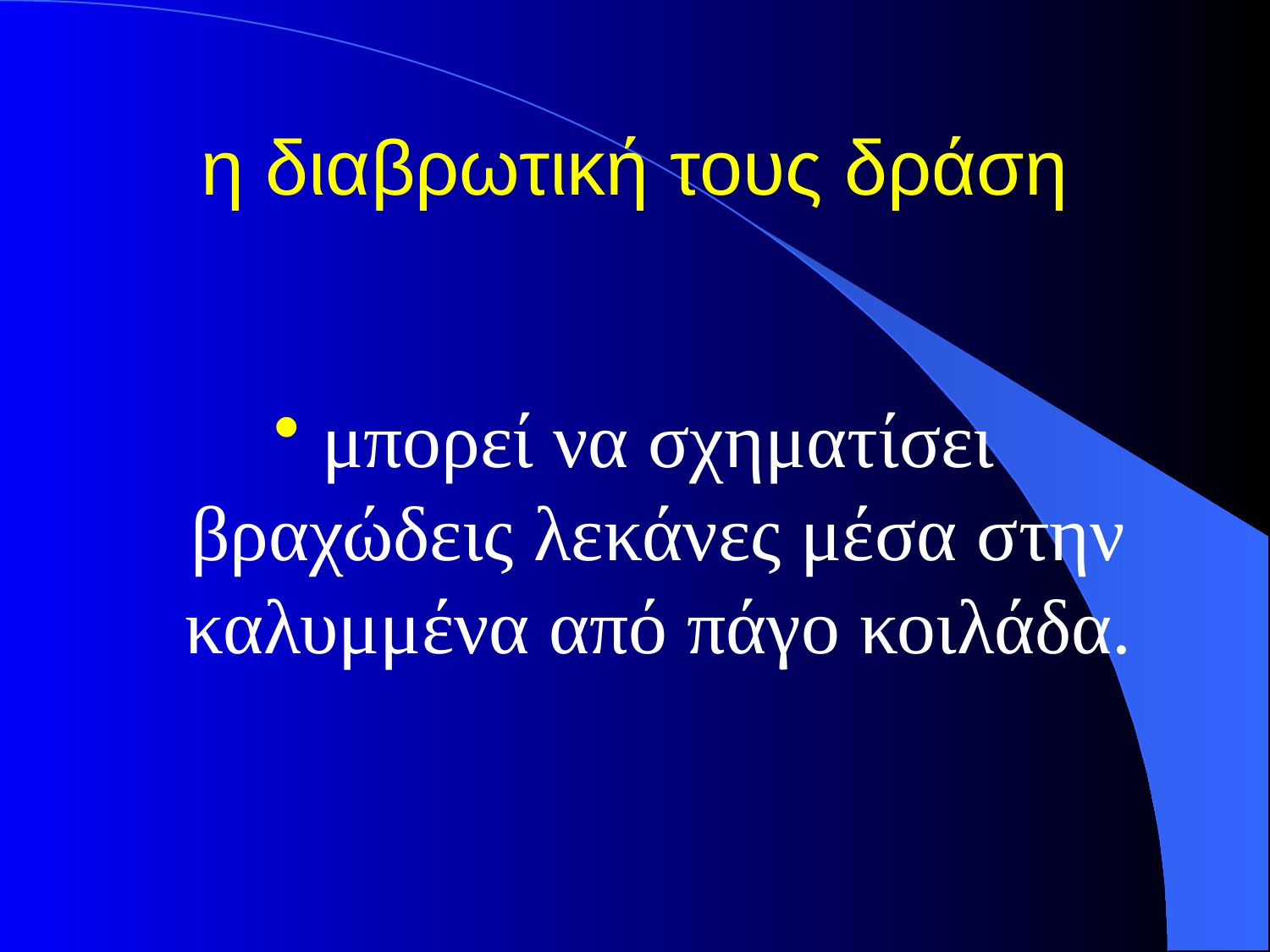

# η διαβρωτική τους δράση

μπορεί να σχηματίσει βραχώδεις λεκάνες μέσα στην καλυμμένα από πάγο κοιλάδα.